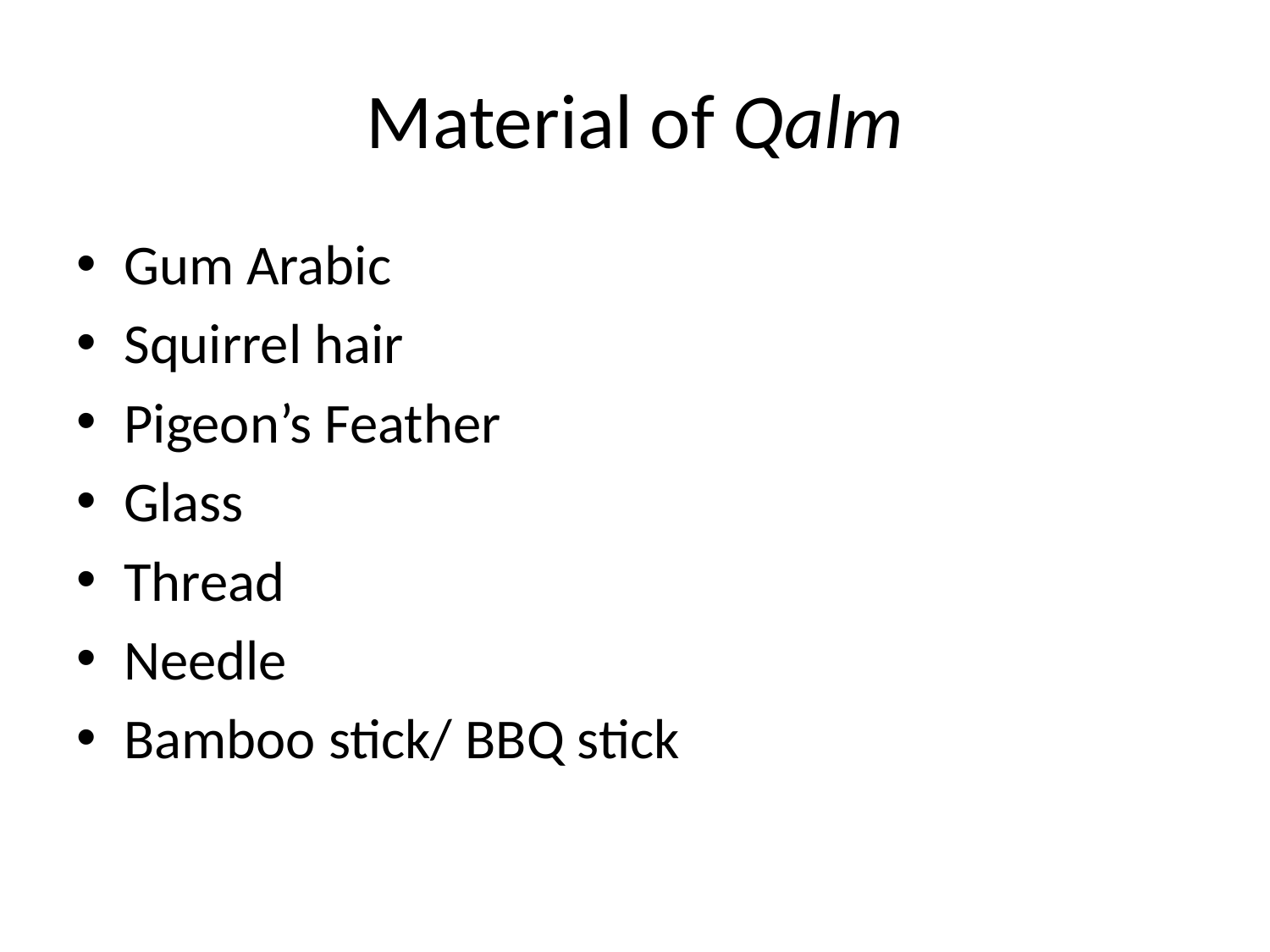

# Material of Qalm
Gum Arabic
Squirrel hair
Pigeon’s Feather
Glass
Thread
Needle
Bamboo stick/ BBQ stick